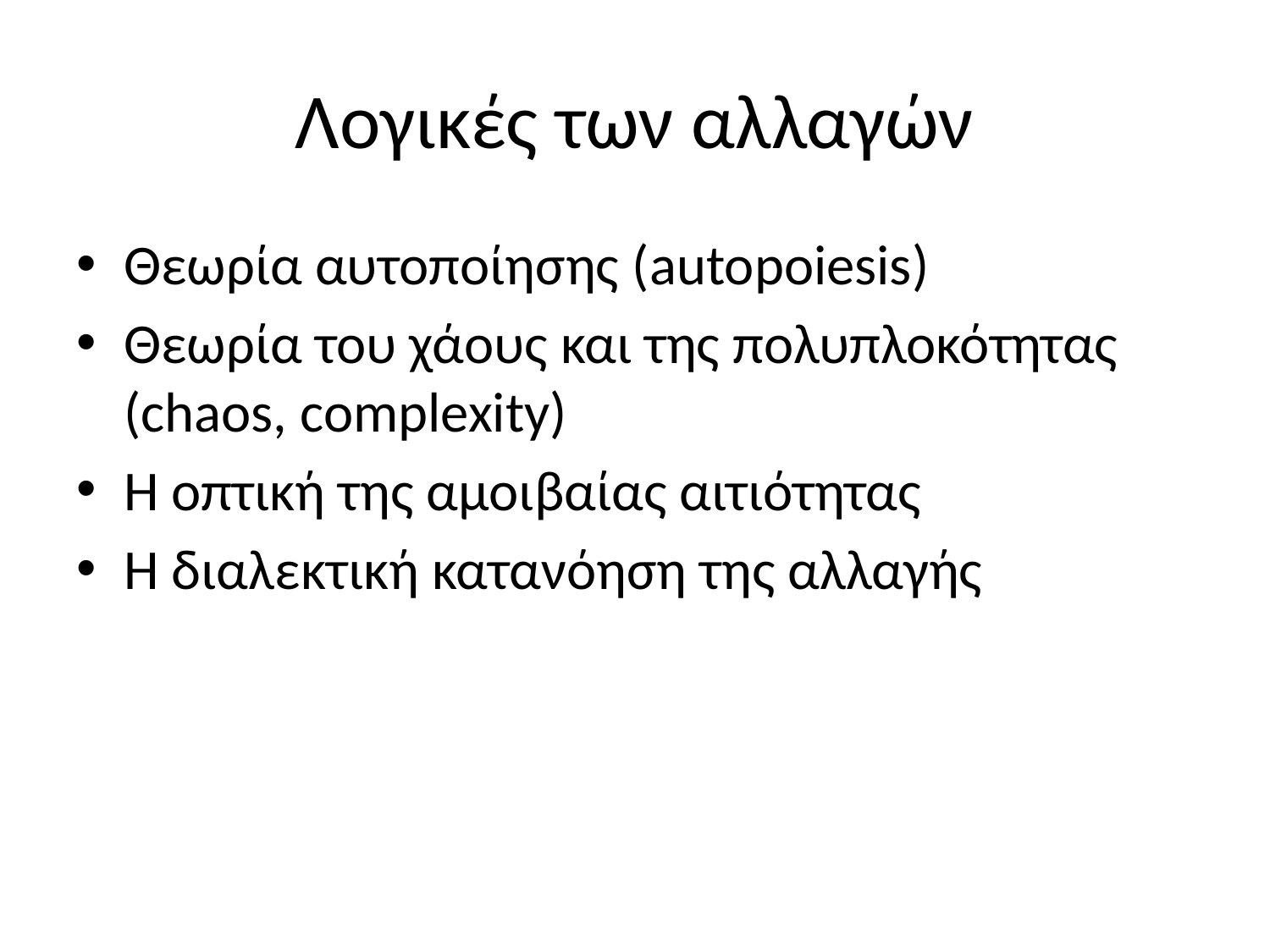

# Λογικές των αλλαγών
Θεωρία αυτοποίησης (autopoiesis)
Θεωρία του χάους και της πολυπλοκότητας (chaos, complexity)
Η οπτική της αμοιβαίας αιτιότητας
Η διαλεκτική κατανόηση της αλλαγής